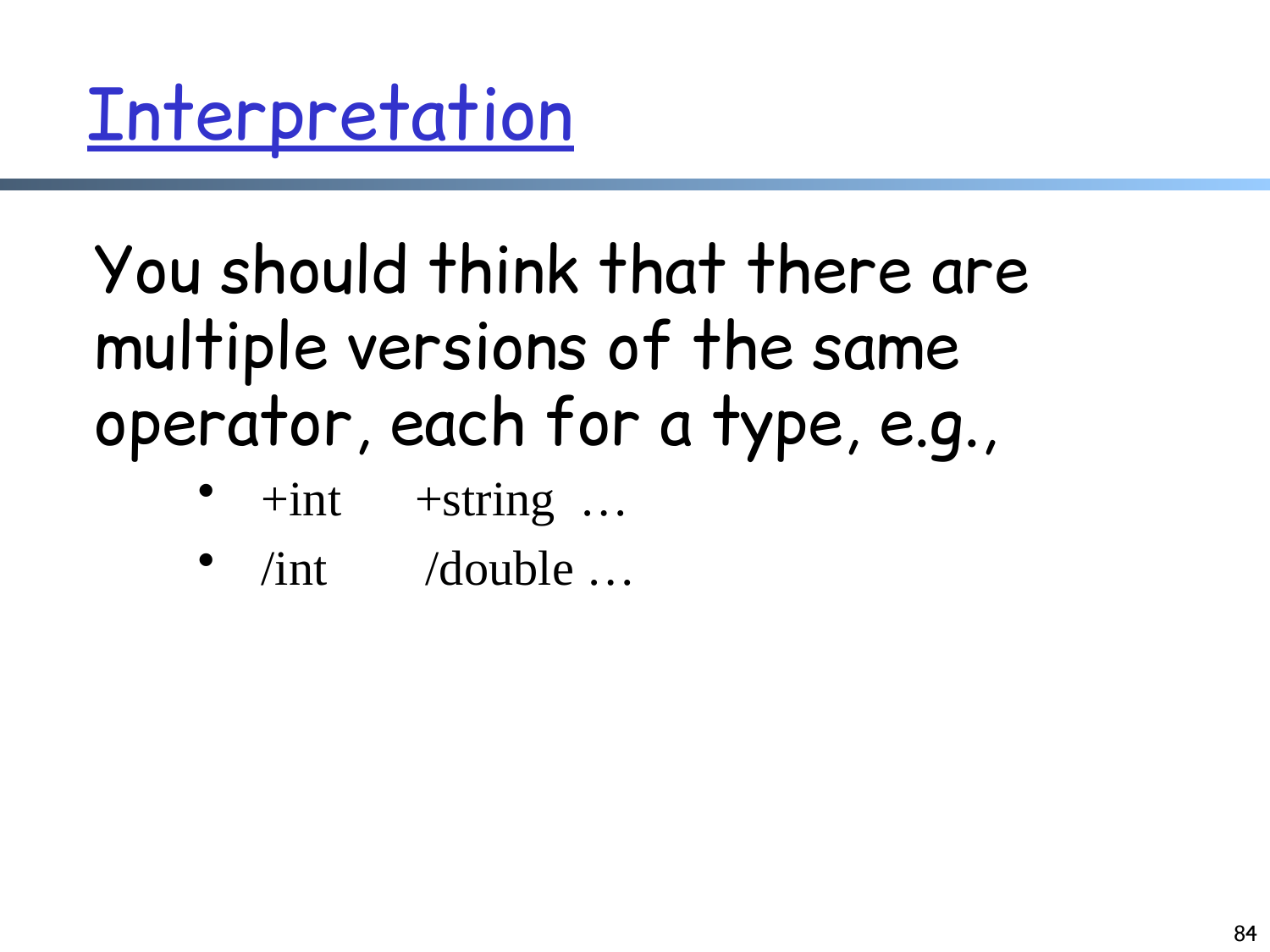

# Interpretation
You should think that there are multiple versions of the same operator, each for a type, e.g.,
+int      +string  …
/int        /double …

84